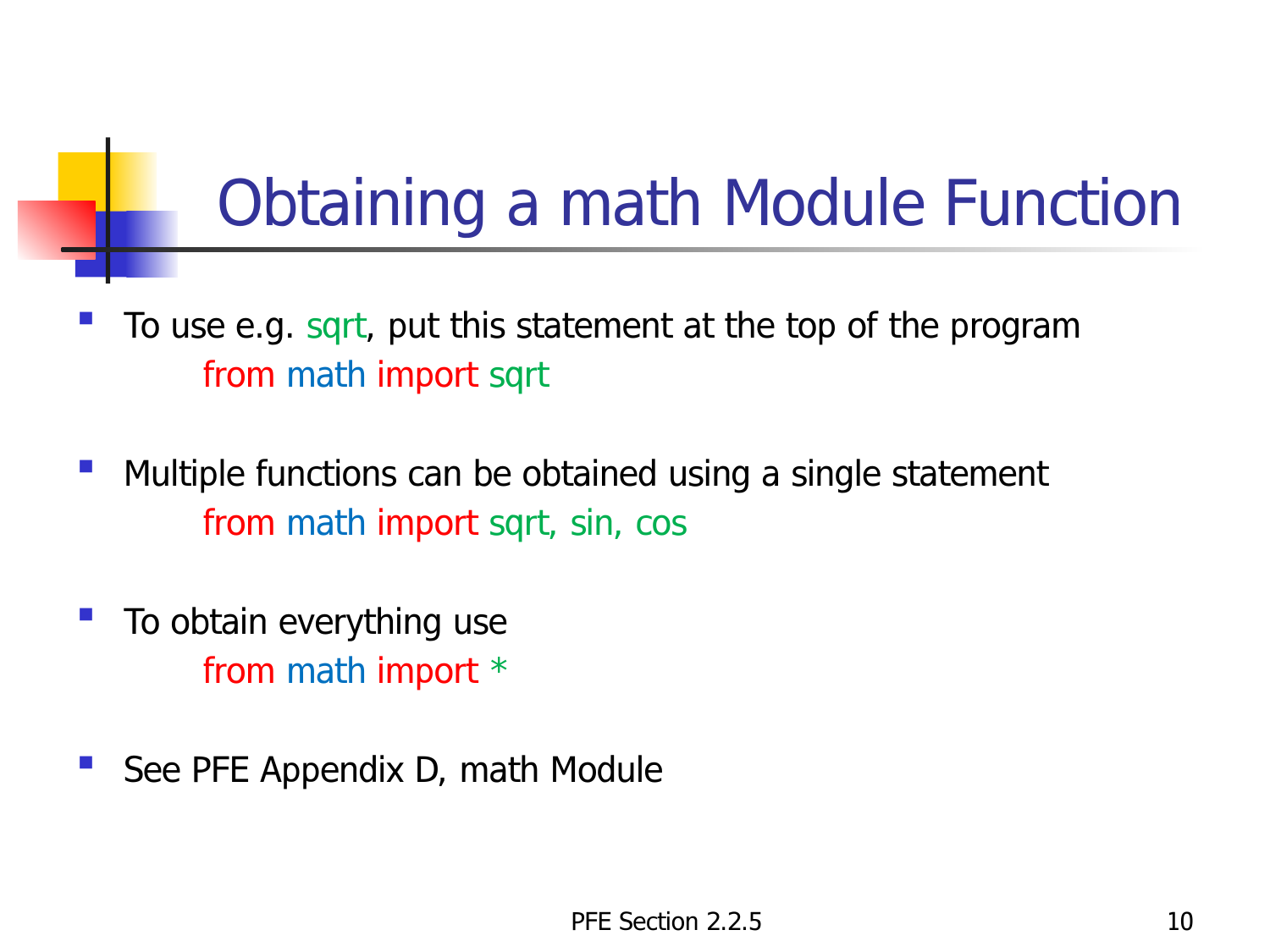

# Obtaining a math Module Function
To use e.g. sqrt, put this statement at the top of the program
	from math import sqrt

Multiple functions can be obtained using a single statement
	from math import sqrt, sin, cos

To obtain everything use
	from math import *

See PFE Appendix D, math Module

PFE Section 2.2.5
10